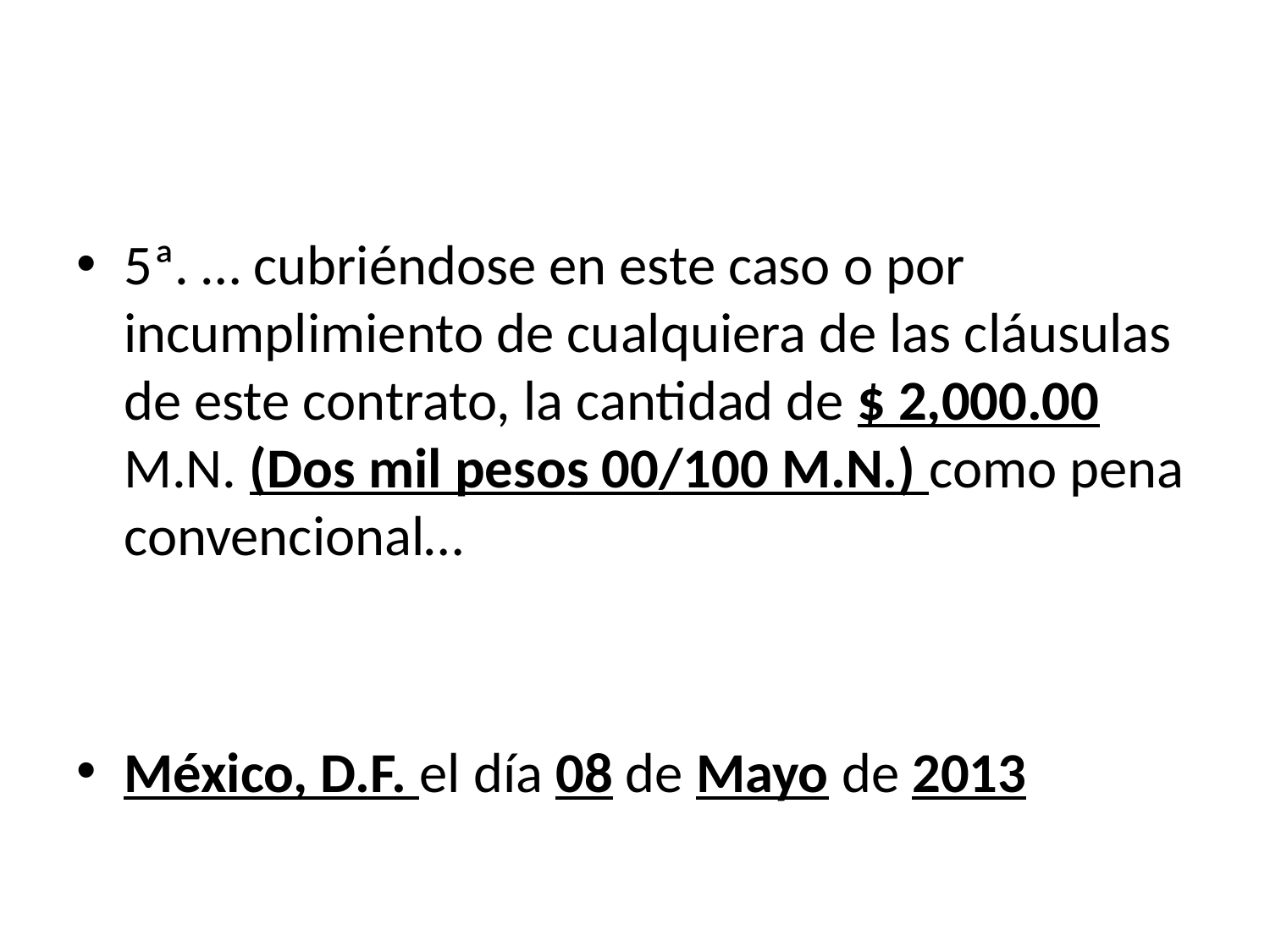

#
5ª. … cubriéndose en este caso o por incumplimiento de cualquiera de las cláusulas de este contrato, la cantidad de $ 2,000.00 M.N. (Dos mil pesos 00/100 M.N.) como pena convencional…

México, D.F. el día 08 de Mayo de 2013